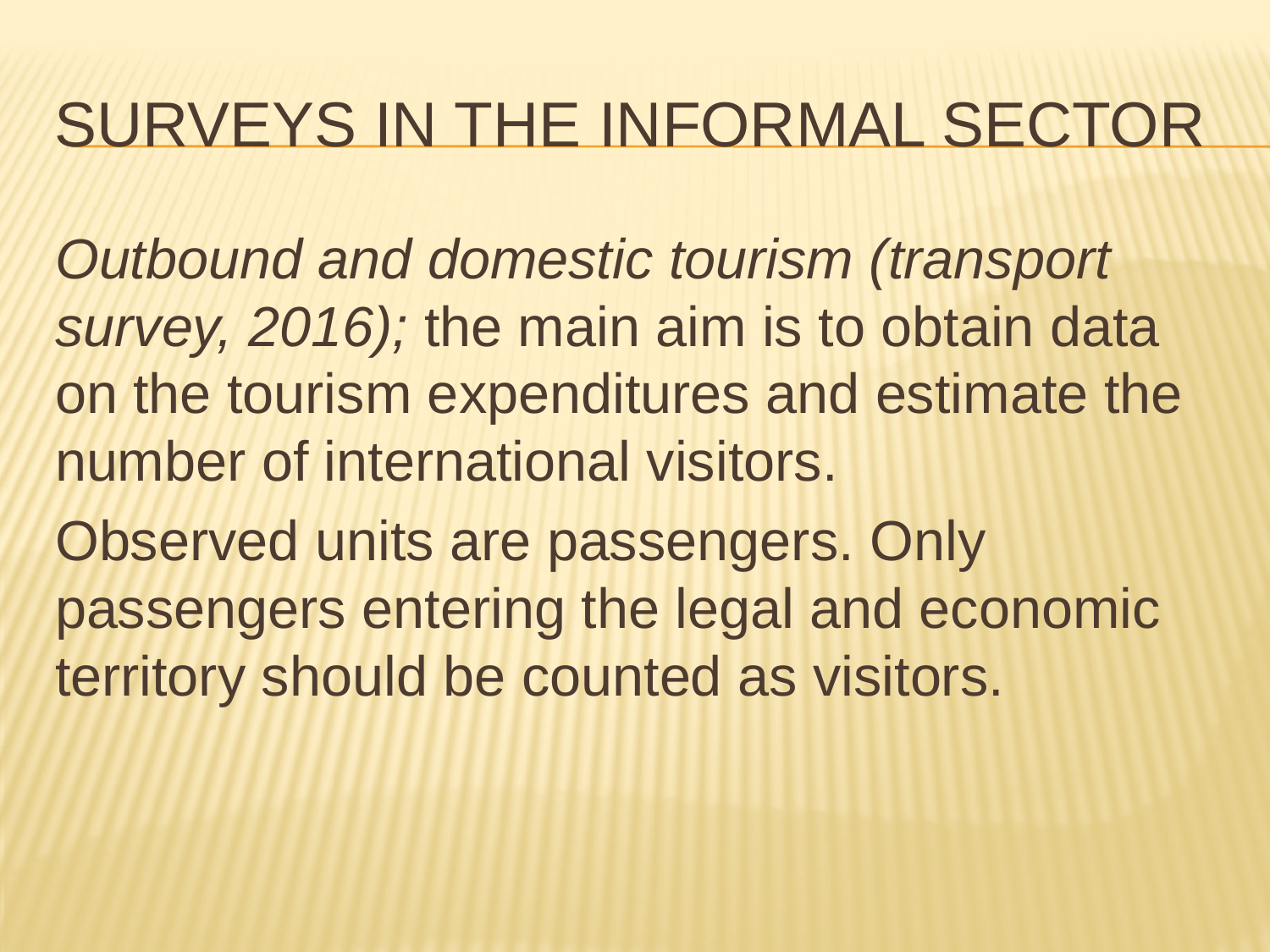

Surveys in the informal sector
Outbound and domestic tourism (transport survey, 2016); the main aim is to obtain data on the tourism expenditures and estimate the number of international visitors.
Observed units are passengers. Only passengers entering the legal and economic territory should be counted as visitors.